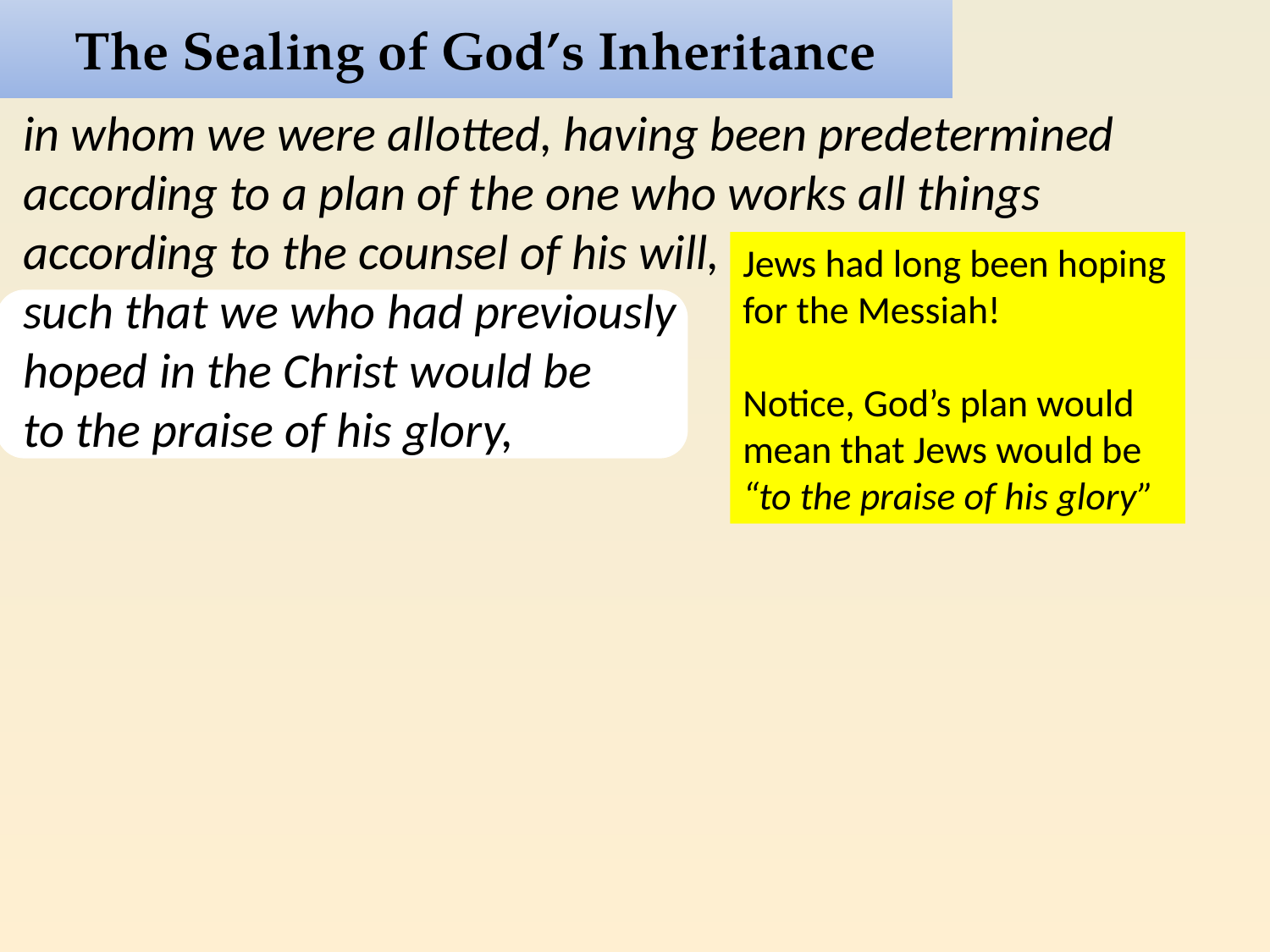

The Sealing of God’s Inheritance
in whom we were allotted, having been predetermined according to a plan of the one who works all things according to the counsel of his will,
such that we who had previously
hoped in the Christ would be
to the praise of his glory,
Jews had long been hoping for the Messiah!

Notice, God’s plan would mean that Jews would be “to the praise of his glory”